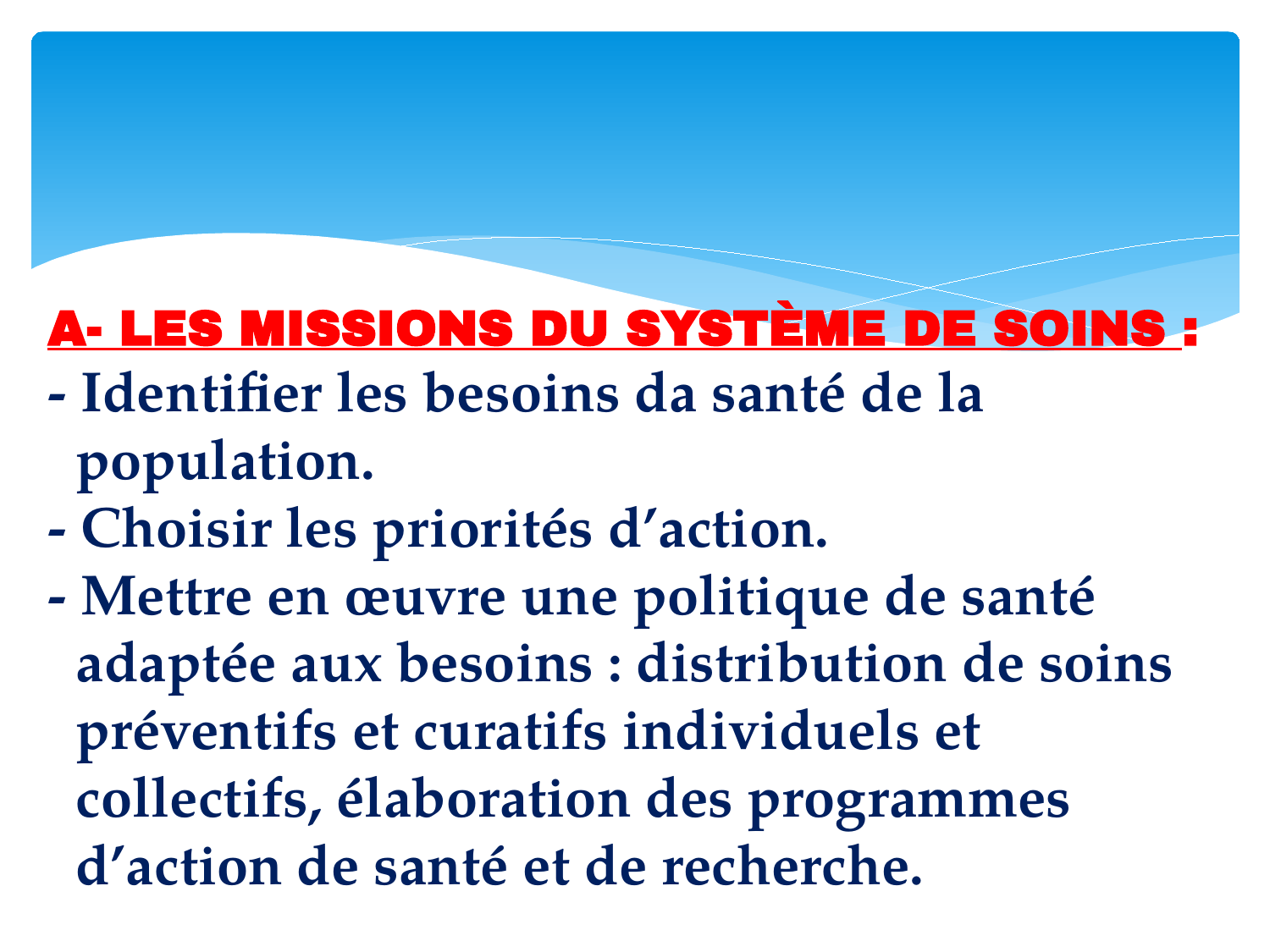

# A- LES MISSIONS DU SYSTÈME DE SOINS : - Identifier les besoins da santé de la population. - Choisir les priorités d’action. - Mettre en œuvre une politique de santé adaptée aux besoins : distribution de soins préventifs et curatifs individuels et collectifs, élaboration des programmes d’action de santé et de recherche.